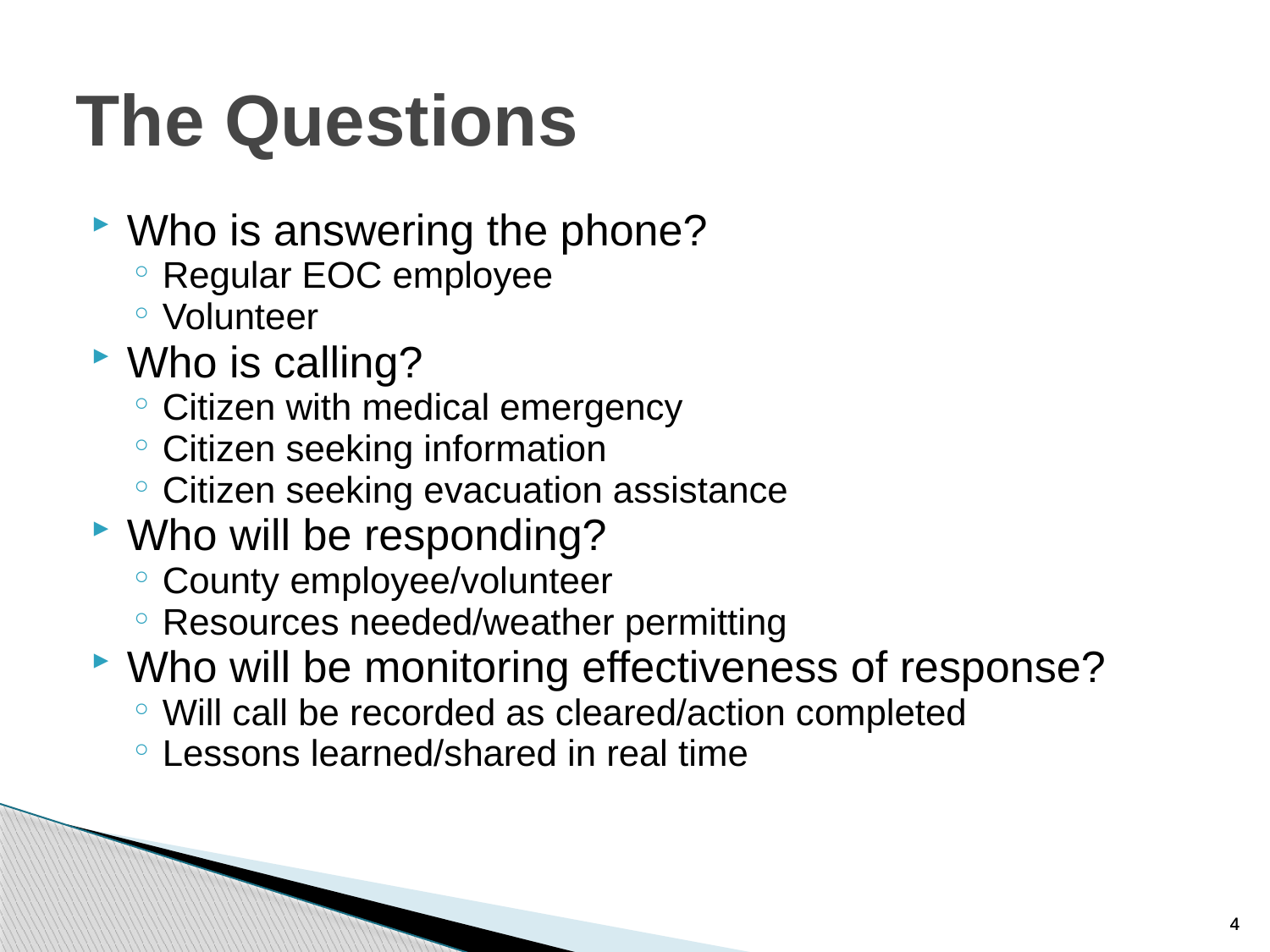

# The Questions
Who is answering the phone?
Regular EOC employee
Volunteer
Who is calling?
Citizen with medical emergency
Citizen seeking information
Citizen seeking evacuation assistance
Who will be responding?
County employee/volunteer
Resources needed/weather permitting
Who will be monitoring effectiveness of response?
Will call be recorded as cleared/action completed
Lessons learned/shared in real time

4
4